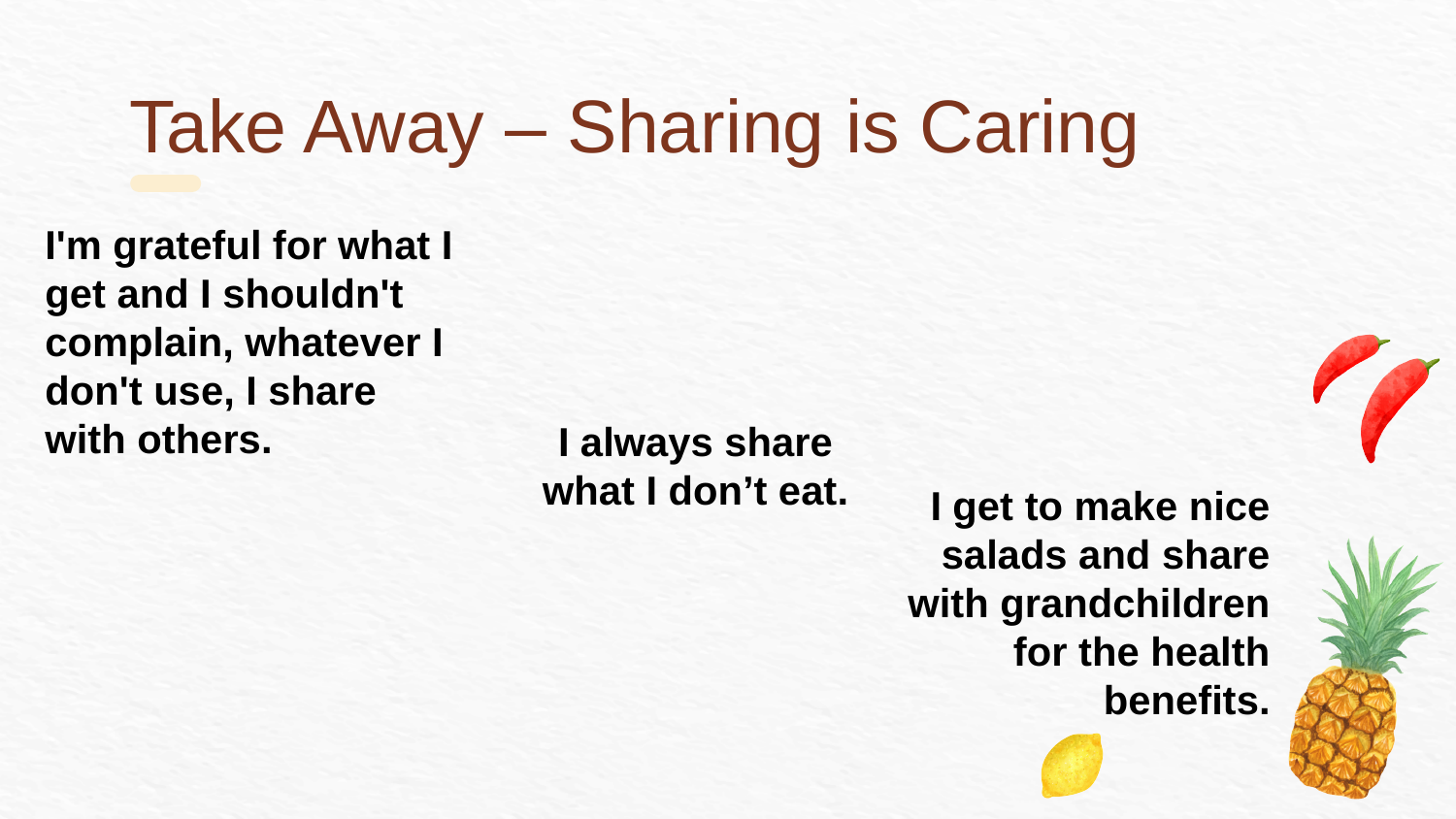

# Take Away – Sharing is Caring
I'm grateful for what I get and I shouldn't complain, whatever I don't use, I share with others.
I always share what I don’t eat.
I get to make nice salads and share with grandchildren for the health benefits.